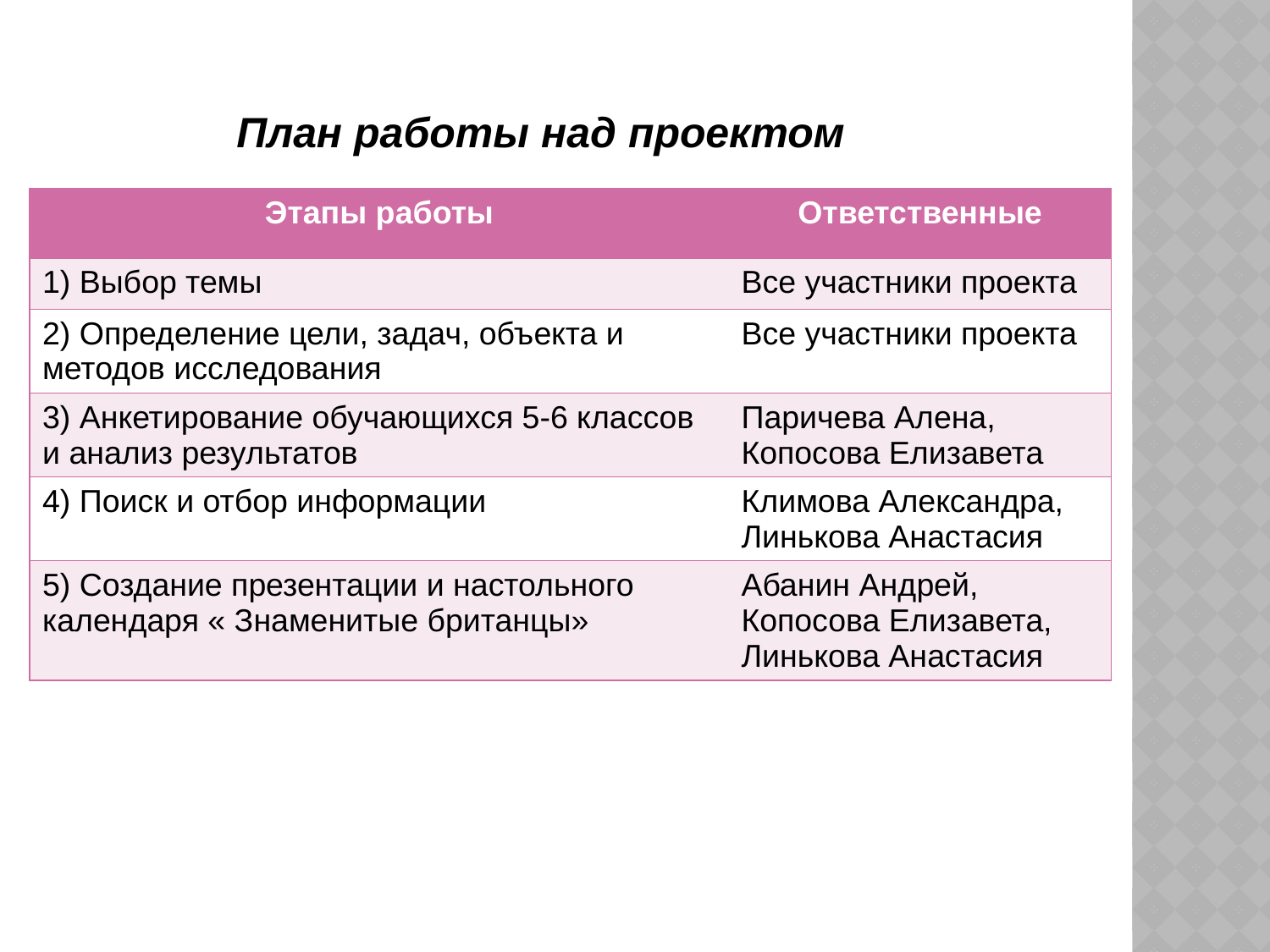

План работы над проектом
| Этапы работы | Ответственные |
| --- | --- |
| 1) Выбор темы | Все участники проекта |
| 2) Определение цели, задач, объекта и методов исследования | Все участники проекта |
| 3) Анкетирование обучающихся 5-6 классов и анализ результатов | Паричева Алена, Копосова Елизавета |
| 4) Поиск и отбор информации | Климова Александра, Линькова Анастасия |
| 5) Создание презентации и настольного календаря « Знаменитые британцы» | Абанин Андрей, Копосова Елизавета, Линькова Анастасия |